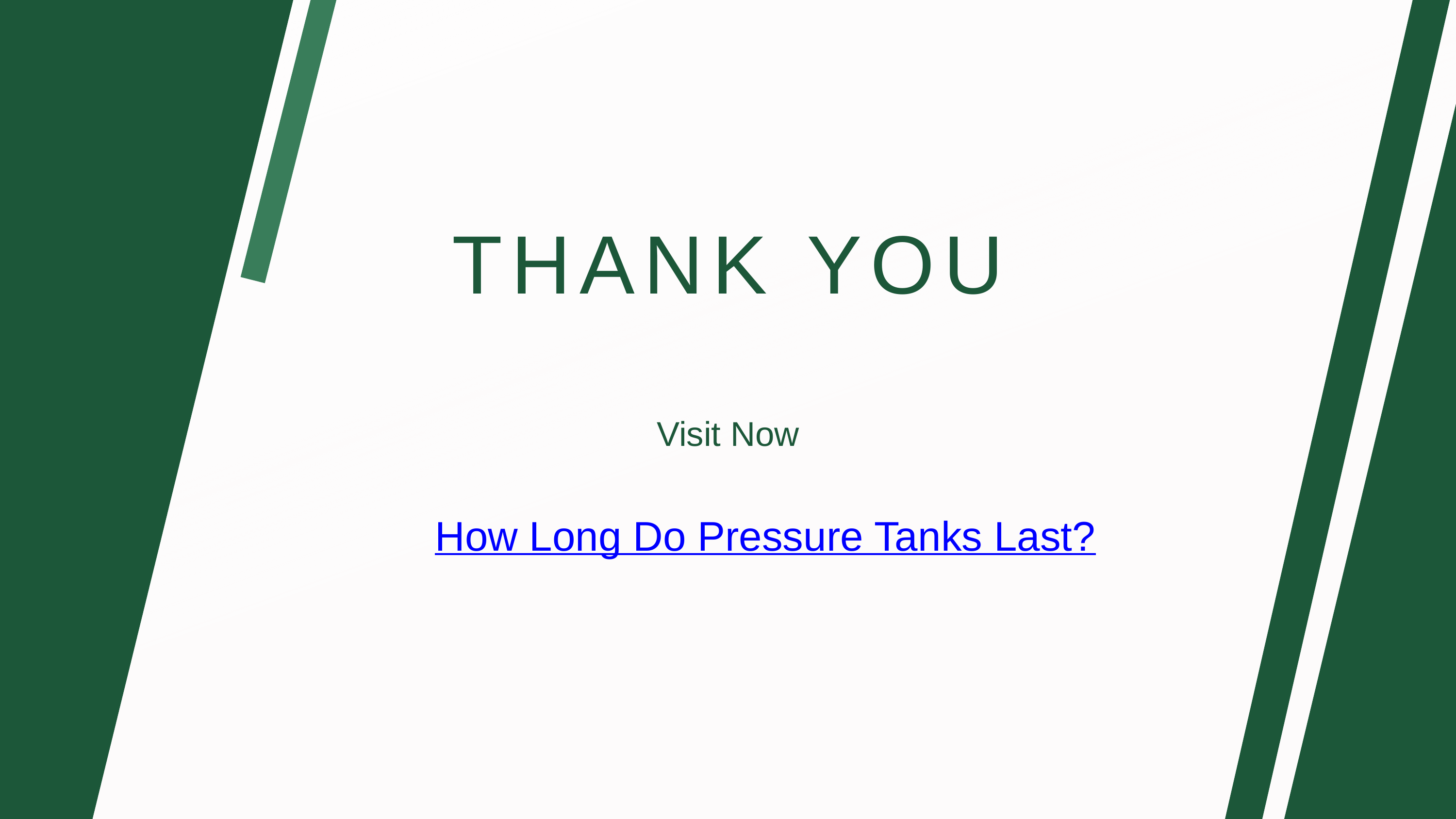

THANK YOU
Visit Now
How Long Do Pressure Tanks Last?